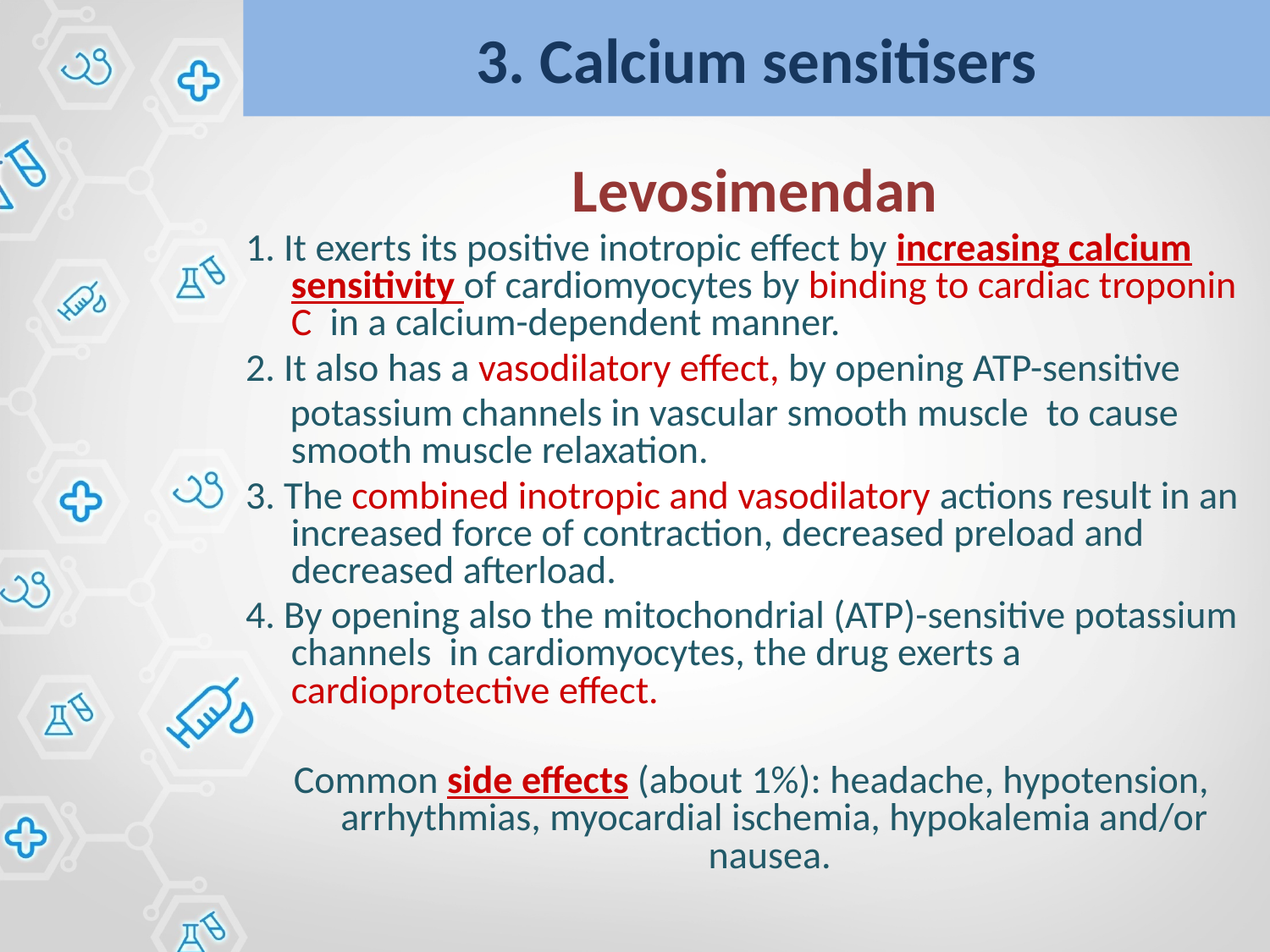

# 3. Calcium sensitisers
 Levosimendan
1. It exerts its positive inotropic effect by increasing calcium sensitivity of cardiomyocytes by binding to cardiac troponin C  in a calcium-dependent manner.
2. It also has a vasodilatory effect, by opening ATP-sensitive
     potassium channels in vascular smooth muscle  to cause smooth muscle relaxation.
3. The combined inotropic and vasodilatory actions result in an increased force of contraction, decreased preload and decreased afterload.
4. By opening also the mitochondrial (ATP)-sensitive potassium channels  in cardiomyocytes, the drug exerts a cardioprotective effect.

Common side effects (about 1%): headache, hypotension, arrhythmias, myocardial ischemia, hypokalemia and/or nausea.